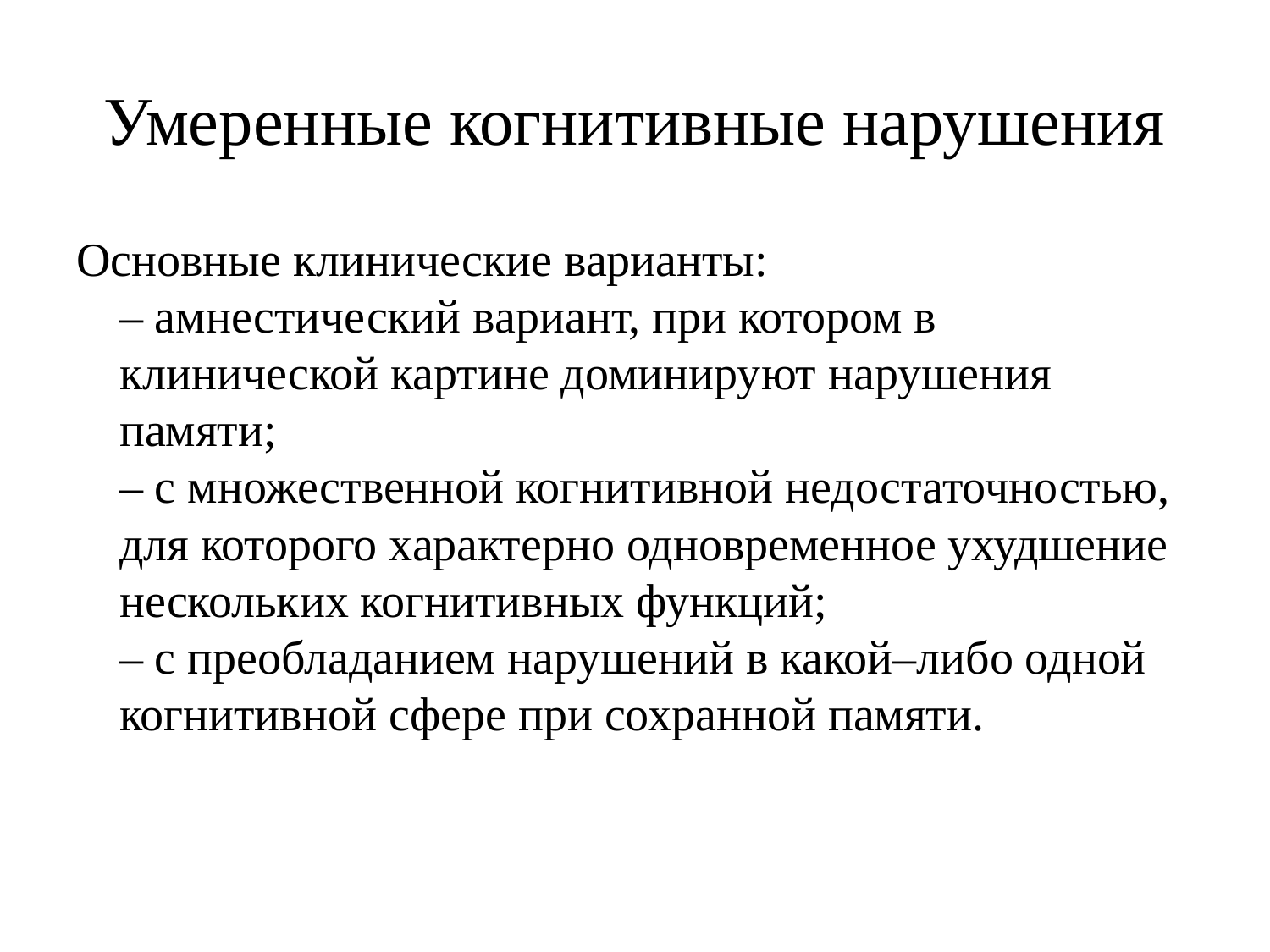

# Умеренные когнитивные нарушения
Основные клинические варианты:
– амнестический вариант, при котором в клинической картине доминируют нарушения памяти;
– с множественной когнитивной недостаточностью, для которого характерно одновременное ухудшение нескольких когнитивных функций;
– с преобладанием нарушений в какой–либо одной когнитивной сфере при сохранной памяти.